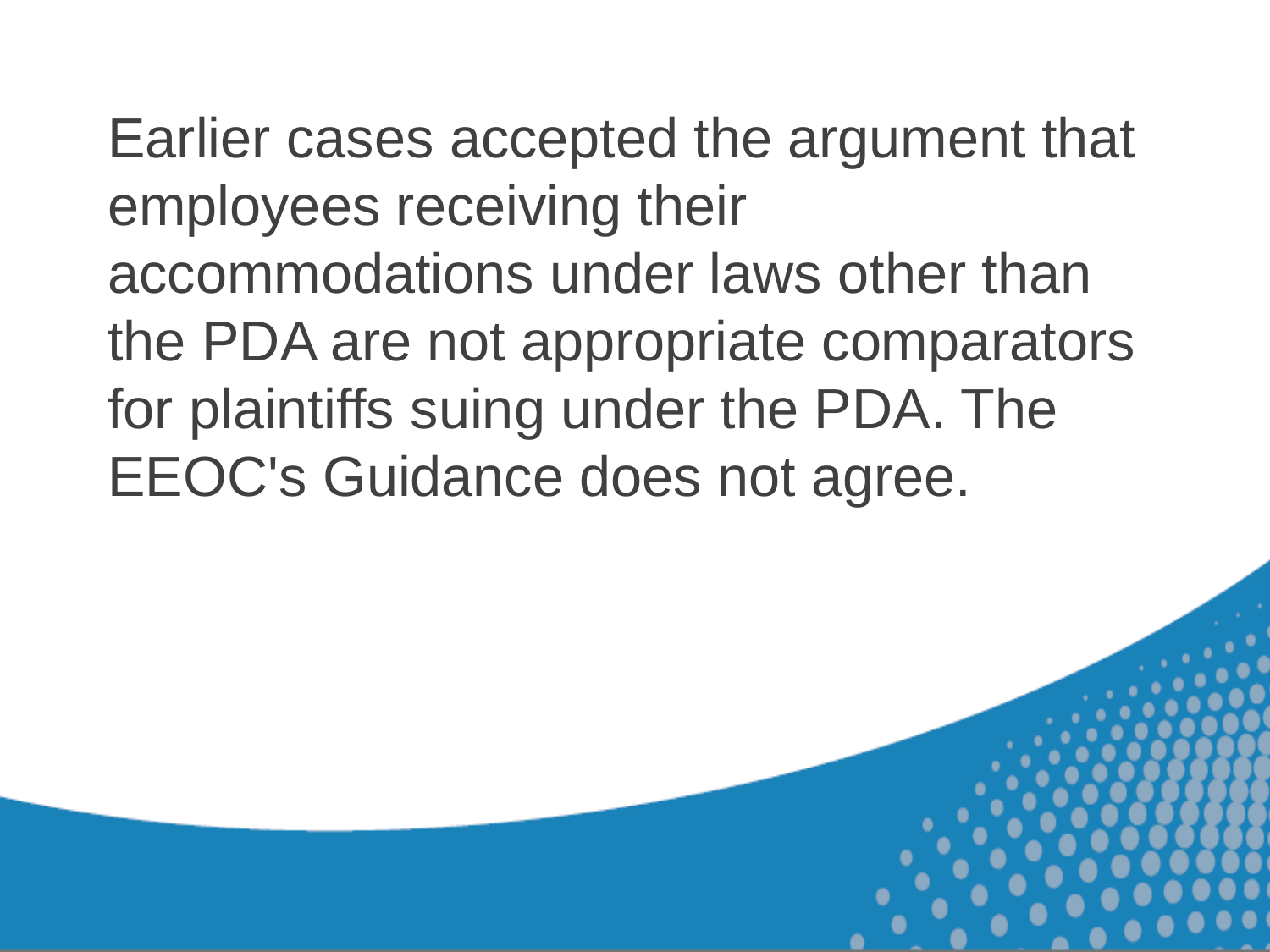

Earlier cases accepted the argument that employees receiving their accommodations under laws other than the PDA are not appropriate comparators for plaintiffs suing under the PDA. The EEOC's Guidance does not agree.